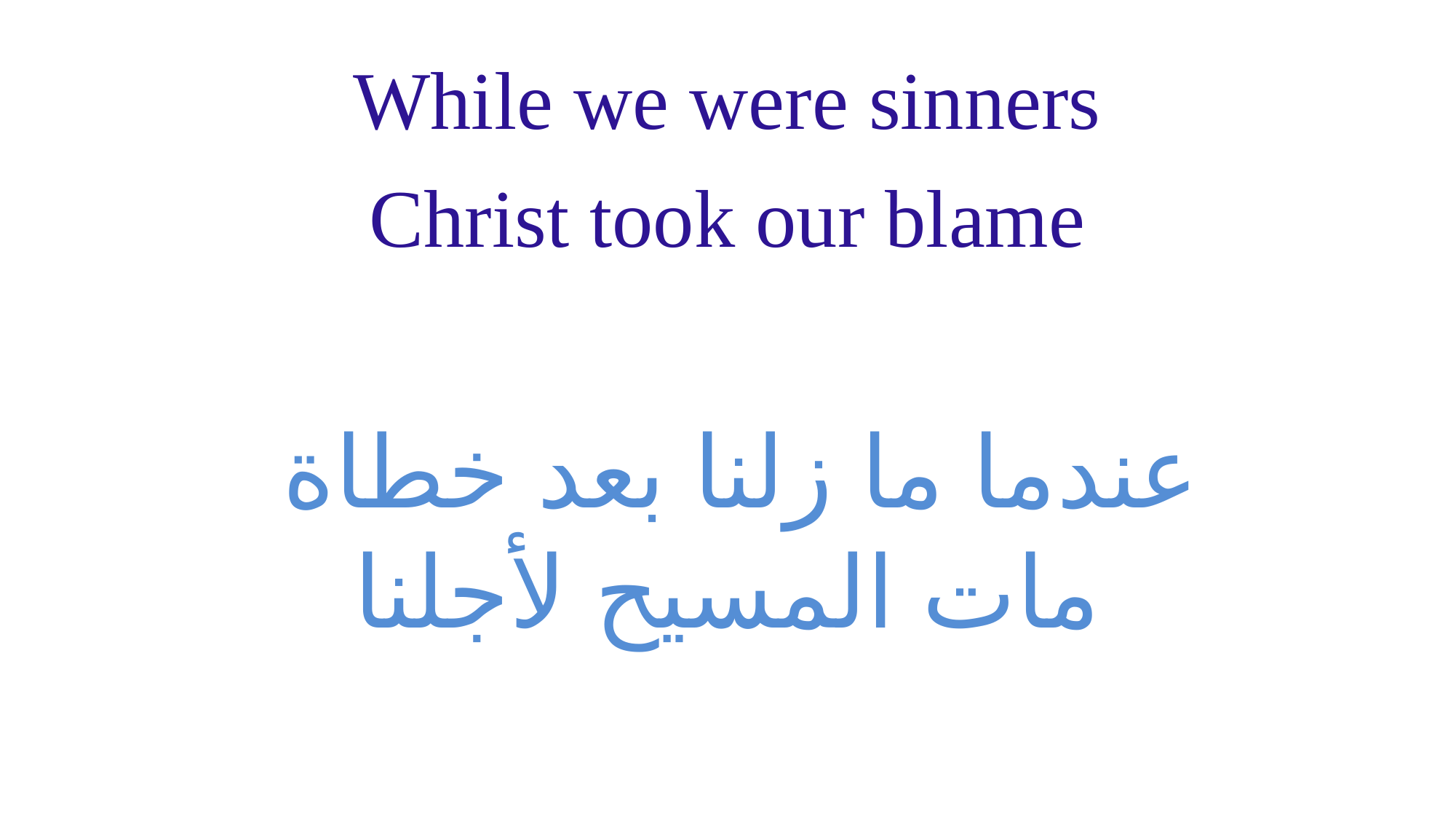

# While we were sinners Christ took our blame
عندما ما زلنا بعد خطاة
مات المسيح لأجلنا